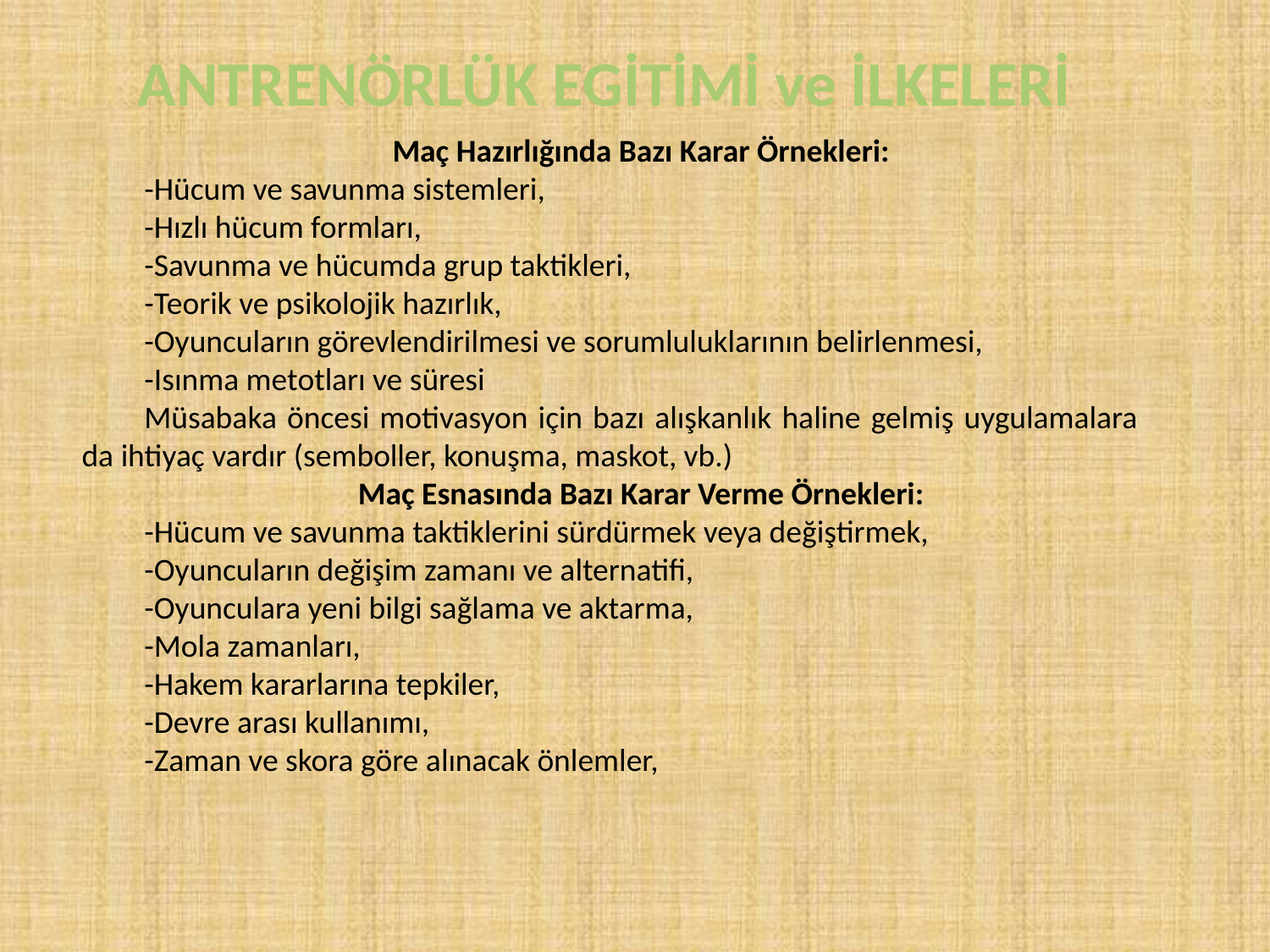

ANTRENÖRLÜK EGİTİMİ ve İLKELERİ
Maç Hazırlığında Bazı Karar Örnekleri:
-Hücum ve savunma sistemleri,
-Hızlı hücum formları,
-Savunma ve hücumda grup taktikleri,
-Teorik ve psikolojik hazırlık,
-Oyuncuların görevlendirilmesi ve sorumluluklarının belirlenmesi,
-Isınma metotları ve süresi
Müsabaka öncesi motivasyon için bazı alışkanlık haline gelmiş uygulamalara da ihtiyaç vardır (semboller, konuşma, maskot, vb.)
Maç Esnasında Bazı Karar Verme Örnekleri:
-Hücum ve savunma taktiklerini sürdürmek veya değiştirmek,
-Oyuncuların değişim zamanı ve alternatifi,
-Oyunculara yeni bilgi sağlama ve aktarma,
-Mola zamanları,
-Hakem kararlarına tepkiler,
-Devre arası kullanımı,
-Zaman ve skora göre alınacak önlemler,